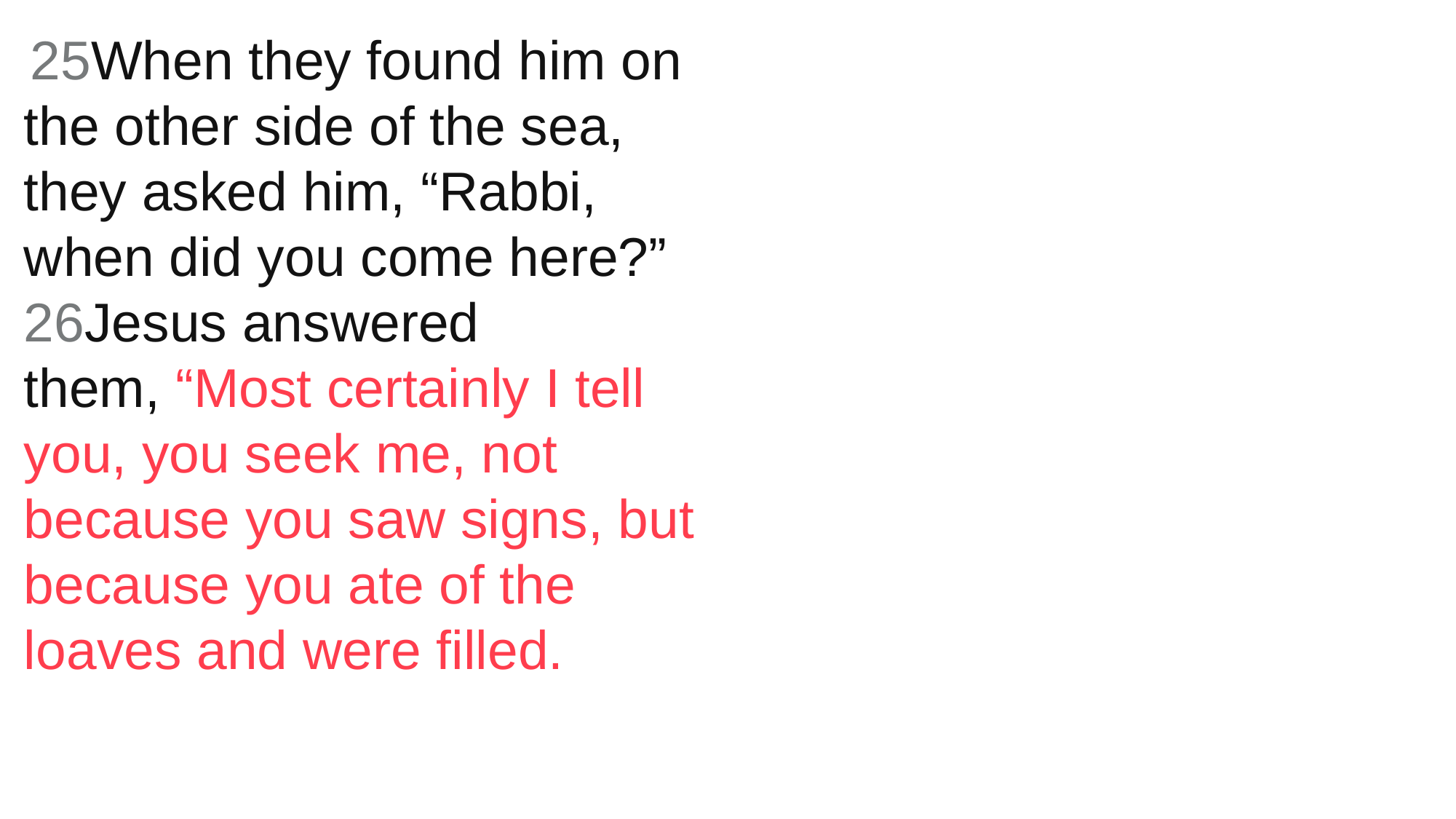

25When they found him on the other side of the sea, they asked him, “Rabbi, when did you come here?”
26Jesus answered them, “Most certainly I tell you, you seek me, not because you saw signs, but because you ate of the loaves and were filled.